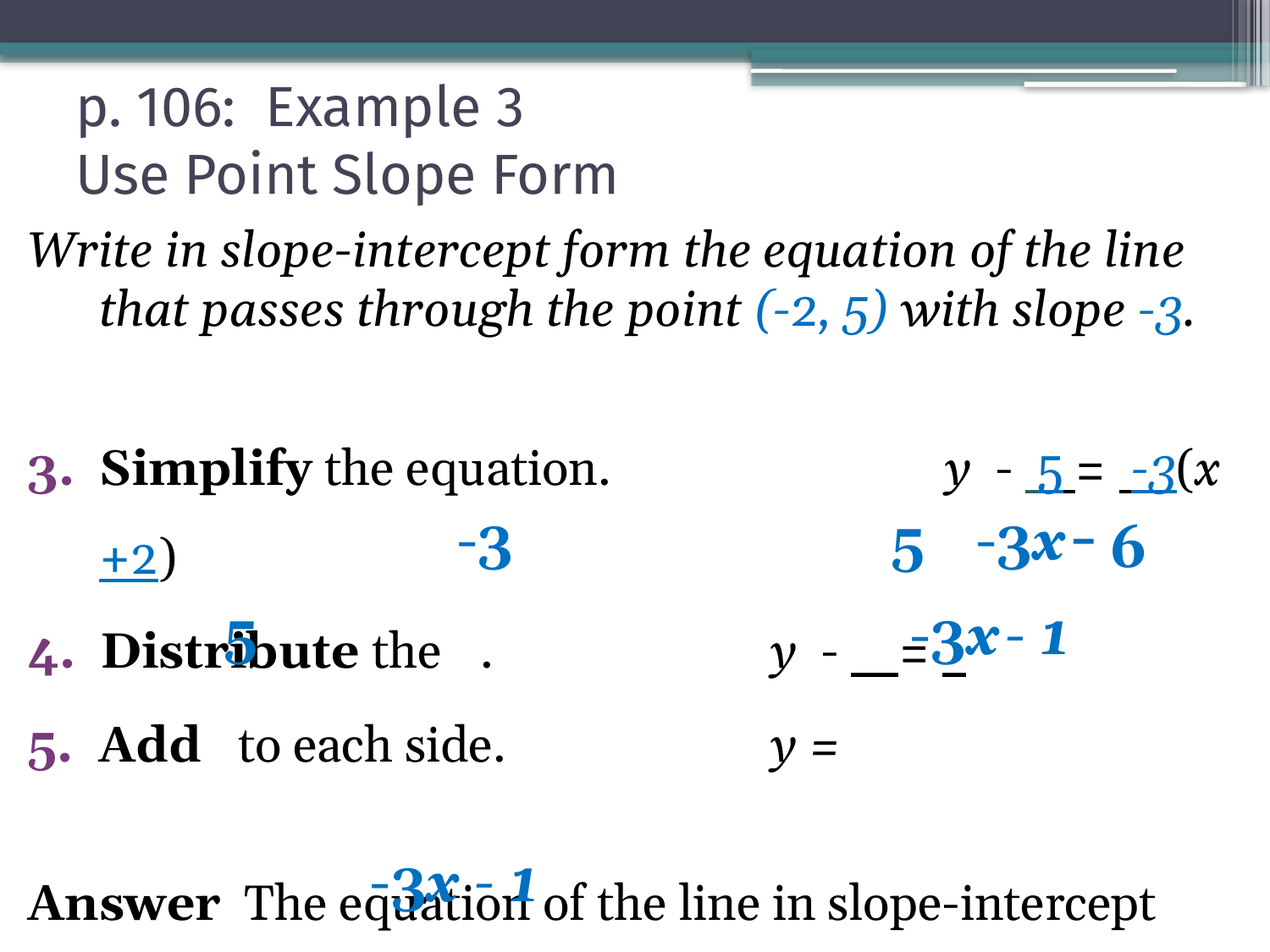

# p. 106:  Example 3 Use Point Slope Form
Write in slope-intercept form the equation of the line that passes through the point (-2, 5) with slope -3.

3.  Simplify the equation.		       y  -  5 =  -3(x +2)
4.  Distribute the 	.		   y  -     =
5.  Add 	 to each side.		   y =

Answer  The equation of the line in slope-intercept form is y = 			.

-
-3
-3x
5
6
5
-3x
- 1
-3x - 1